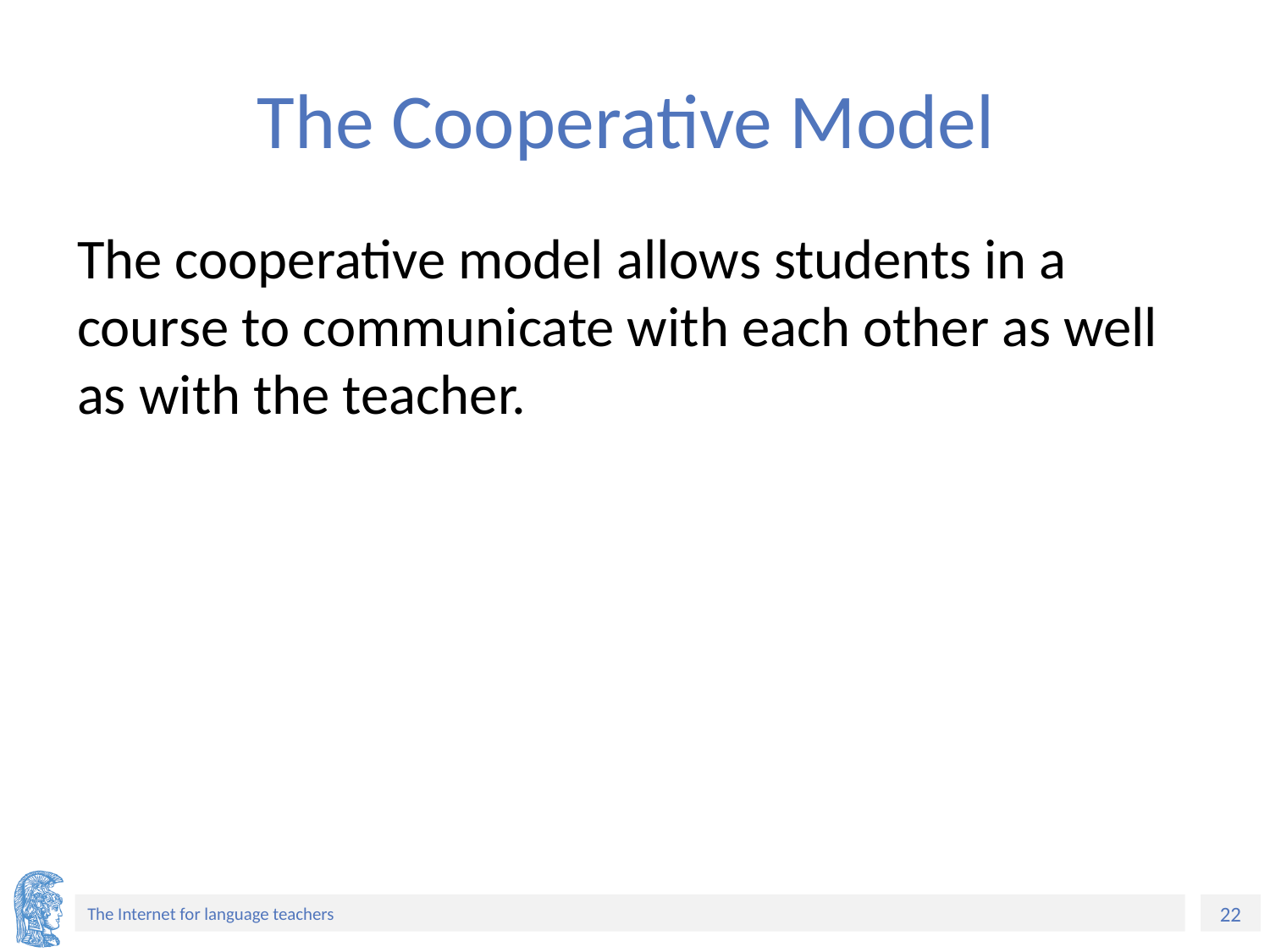

# The Cooperative Model
The cooperative model allows students in a course to communicate with each other as well as with the teacher.